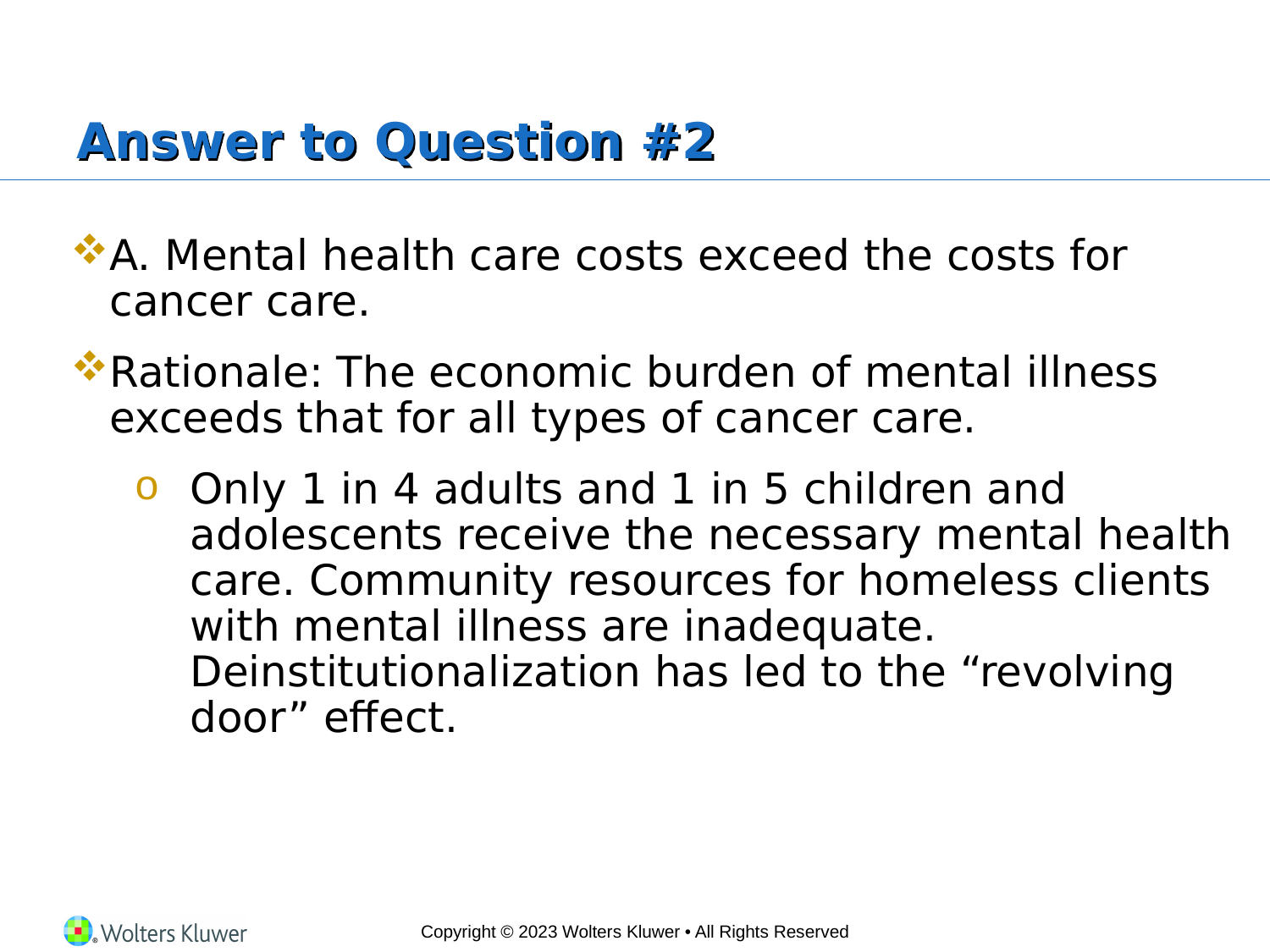

# Answer to Question #2
A. Mental health care costs exceed the costs for cancer care.
Rationale: The economic burden of mental illness exceeds that for all types of cancer care.
Only 1 in 4 adults and 1 in 5 children and adolescents receive the necessary mental health care. Community resources for homeless clients with mental illness are inadequate. Deinstitutionalization has led to the “revolving door” effect.